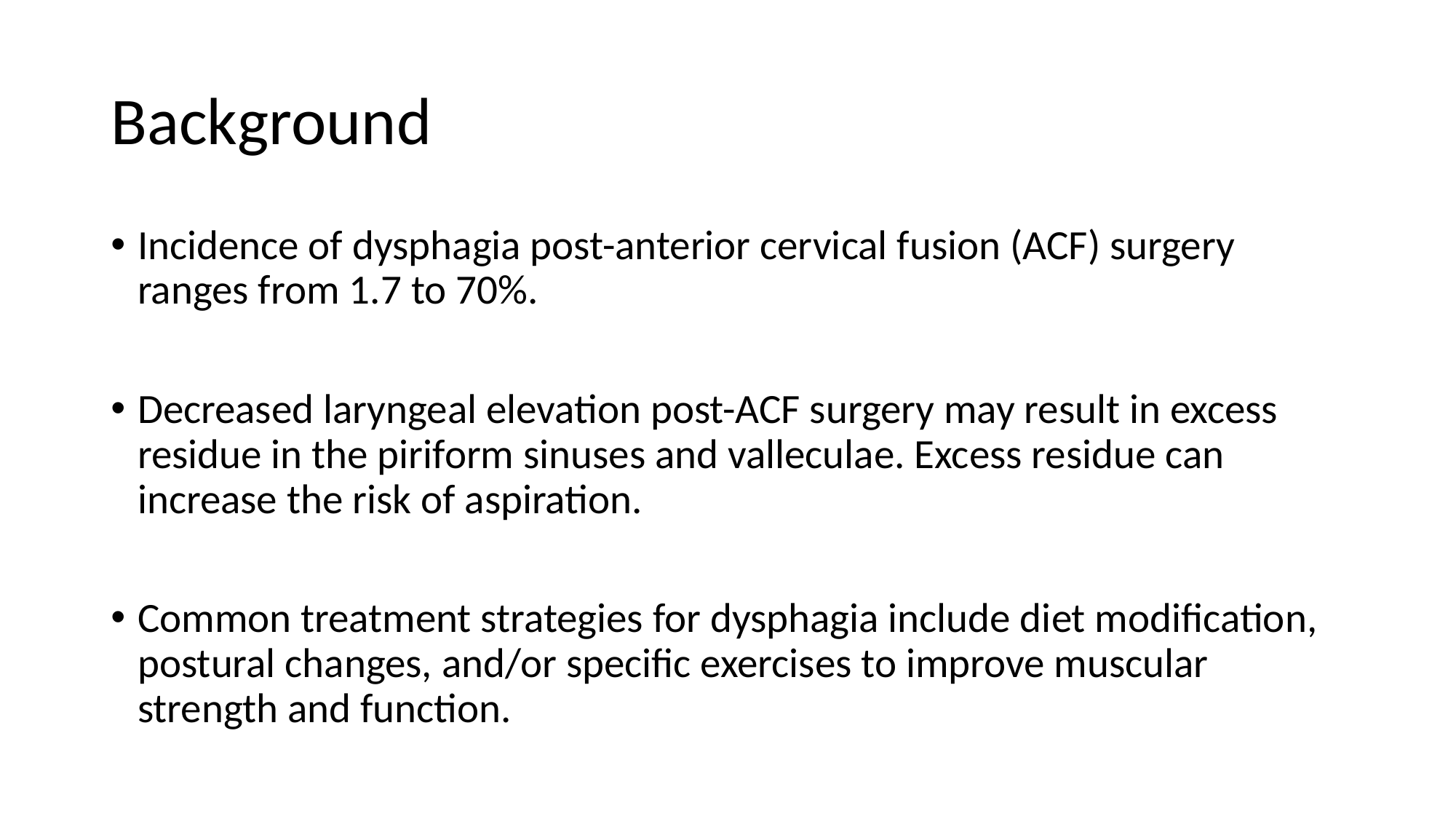

# Background
Incidence of dysphagia post-anterior cervical fusion (ACF) surgery ranges from 1.7 to 70%.

Decreased laryngeal elevation post-ACF surgery may result in excess residue in the piriform sinuses and valleculae. Excess residue can increase the risk of aspiration.

Common treatment strategies for dysphagia include diet modification, postural changes, and/or specific exercises to improve muscular strength and function.